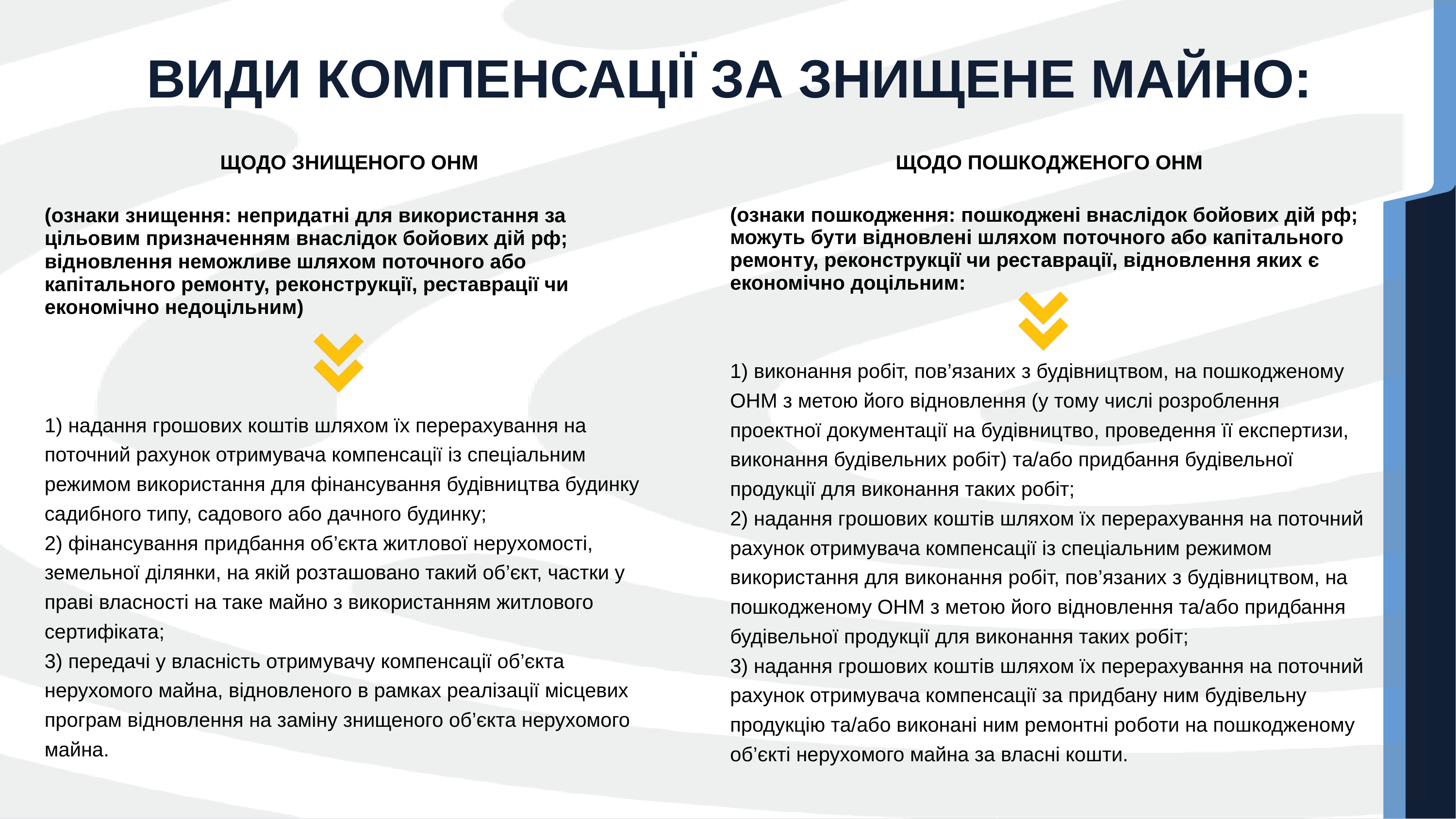

ВИДИ КОМПЕНСАЦІЇ ЗА ЗНИЩЕНЕ МАЙНО:
ЩОДО ЗНИЩЕНОГО ОНМ

(ознаки знищення: непридатні для використання за цільовим призначенням внаслідок бойових дій рф; відновлення неможливе шляхом поточного або капітального ремонту, реконструкції, реставрації чи економічно недоцільним)

1) надання грошових коштів шляхом їх перерахування на поточний рахунок отримувача компенсації із спеціальним режимом використання для фінансування будівництва будинку садибного типу, садового або дачного будинку;
2) фінансування придбання об’єкта житлової нерухомості, земельної ділянки, на якій розташовано такий об’єкт, частки у праві власності на таке майно з використанням житлового сертифіката;
3) передачі у власність отримувачу компенсації об’єкта нерухомого майна, відновленого в рамках реалізації місцевих програм відновлення на заміну знищеного об’єкта нерухомого майна.
ЩОДО ПОШКОДЖЕНОГО ОНМ

(ознаки пошкодження: пошкоджені внаслідок бойових дій рф; можуть бути відновлені шляхом поточного або капітального ремонту, реконструкції чи реставрації, відновлення яких є економічно доцільним:

1) виконання робіт, пов’язаних з будівництвом, на пошкодженому ОНМ з метою його відновлення (у тому числі розроблення проектної документації на будівництво, проведення її експертизи, виконання будівельних робіт) та/або придбання будівельної продукції для виконання таких робіт;
2) надання грошових коштів шляхом їх перерахування на поточний рахунок отримувача компенсації із спеціальним режимом використання для виконання робіт, пов’язаних з будівництвом, на пошкодженому ОНМ з метою його відновлення та/або придбання будівельної продукції для виконання таких робіт;
3) надання грошових коштів шляхом їх перерахування на поточний рахунок отримувача компенсації за придбану ним будівельну продукцію та/або виконані ним ремонтні роботи на пошкодженому об’єкті нерухомого майна за власні кошти.